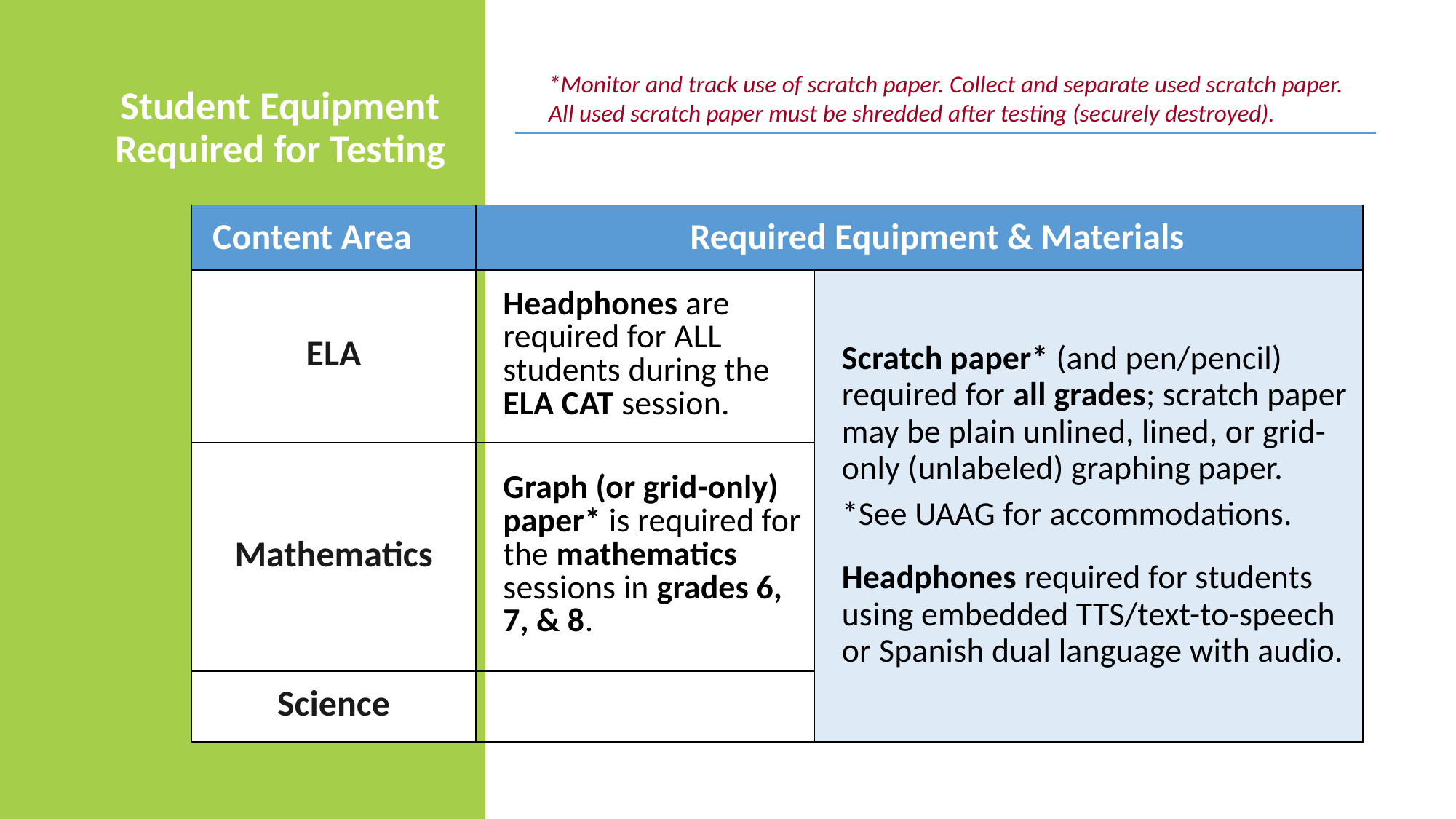

# Student Equipment Required for Testing
*Monitor and track use of scratch paper. Collect and separate used scratch paper. All used scratch paper must be shredded after testing (securely destroyed).
| Content Area | Required Equipment & Materials |  |
| --- | --- | --- |
| ELA | Headphones are required for ALL students during the ELA CAT session. | Scratch paper\* (and pen/pencil) required for all grades; scratch paper may be plain unlined, lined, or grid-only (unlabeled) graphing paper. \*See UAAG for accommodations. Headphones required for students using embedded TTS/text-to-speech or Spanish dual language with audio. |
| Mathematics | Graph (or grid-only) paper\* is required for the mathematics sessions in grades 6, 7, & 8. |  |
| Science |  |  |